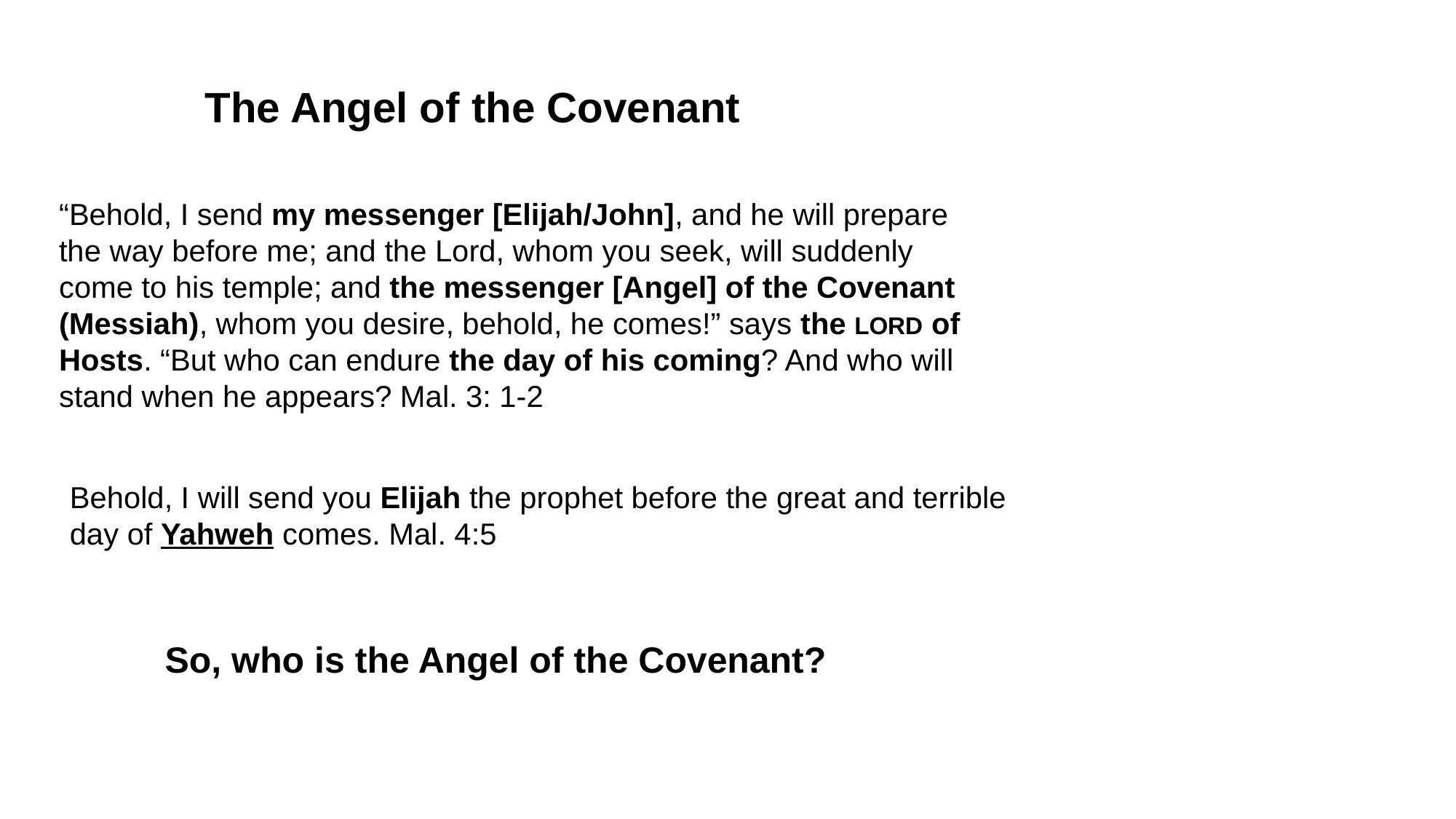

The Angel of the Covenant
“Behold, I send my messenger [Elijah/John], and he will prepare
the way before me; and the Lord, whom you seek, will suddenly
come to his temple; and the messenger [Angel] of the Covenant (Messiah), whom you desire, behold, he comes!” says the LORD of Hosts. “But who can endure the day of his coming? And who will
stand when he appears? Mal. 3: 1-2
Behold, I will send you Elijah the prophet before the great and terrible day of Yahweh comes. Mal. 4:5
So, who is the Angel of the Covenant?